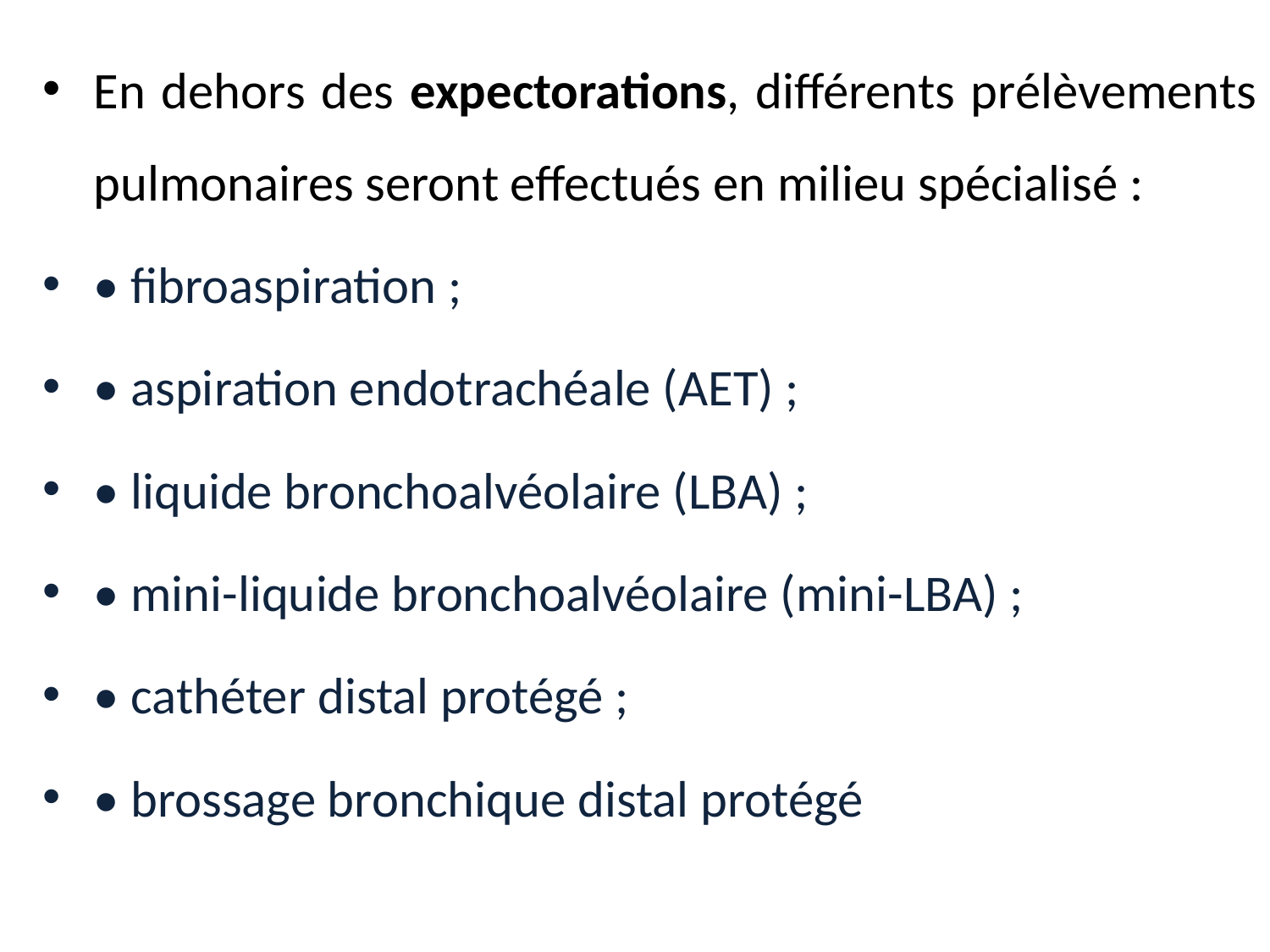

En dehors des expectorations, différents prélèvements pulmonaires seront effectués en milieu spécialisé :
• fibroaspiration ;
• aspiration endotrachéale (AET) ;
• liquide bronchoalvéolaire (LBA) ;
• mini-liquide bronchoalvéolaire (mini-LBA) ;
• cathéter distal protégé ;
• brossage bronchique distal protégé